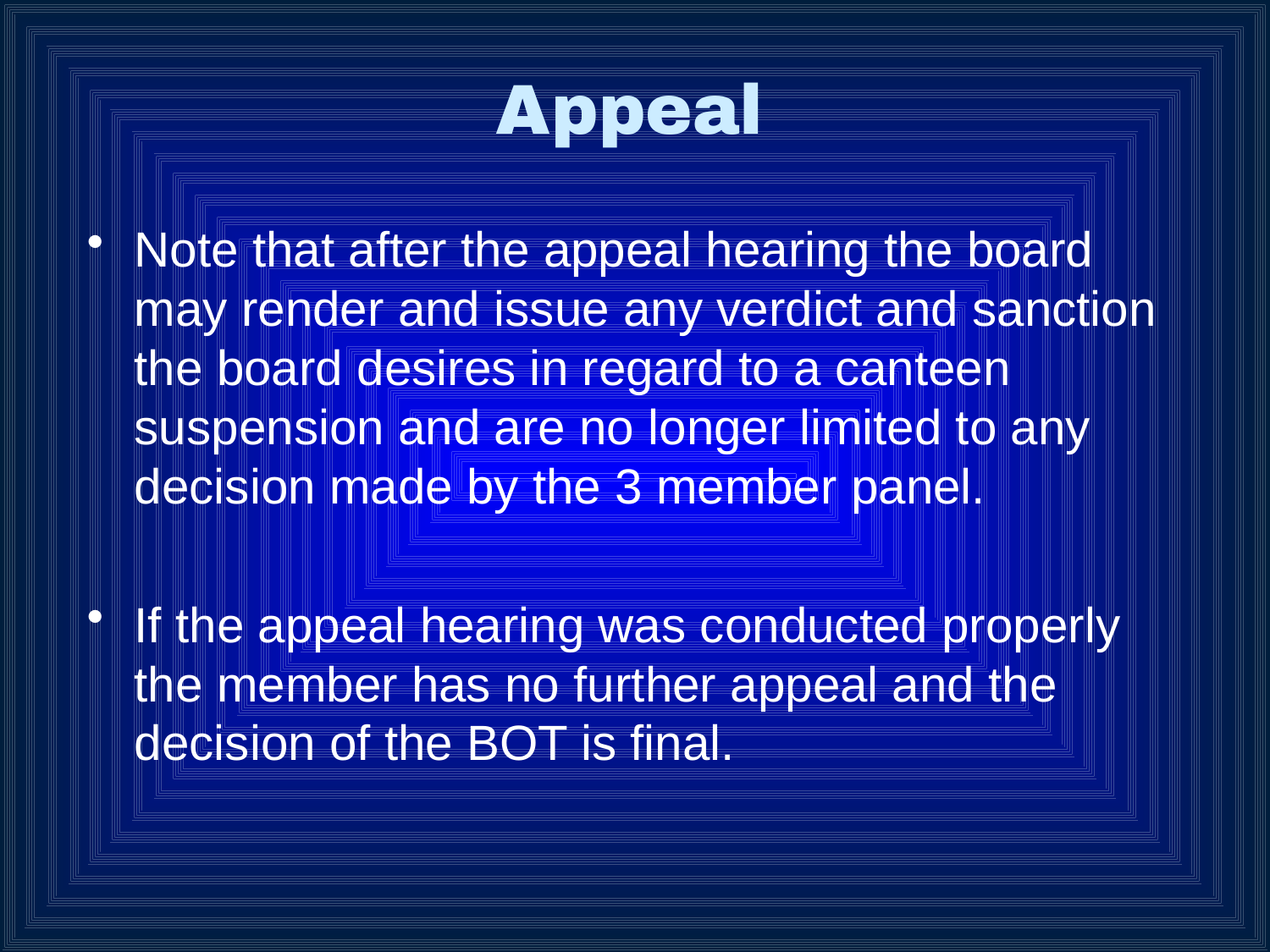

# Appeal
Note that after the appeal hearing the board may render and issue any verdict and sanction the board desires in regard to a canteen suspension and are no longer limited to any decision made by the 3 member panel.

If the appeal hearing was conducted properly the member has no further appeal and the decision of the BOT is final.